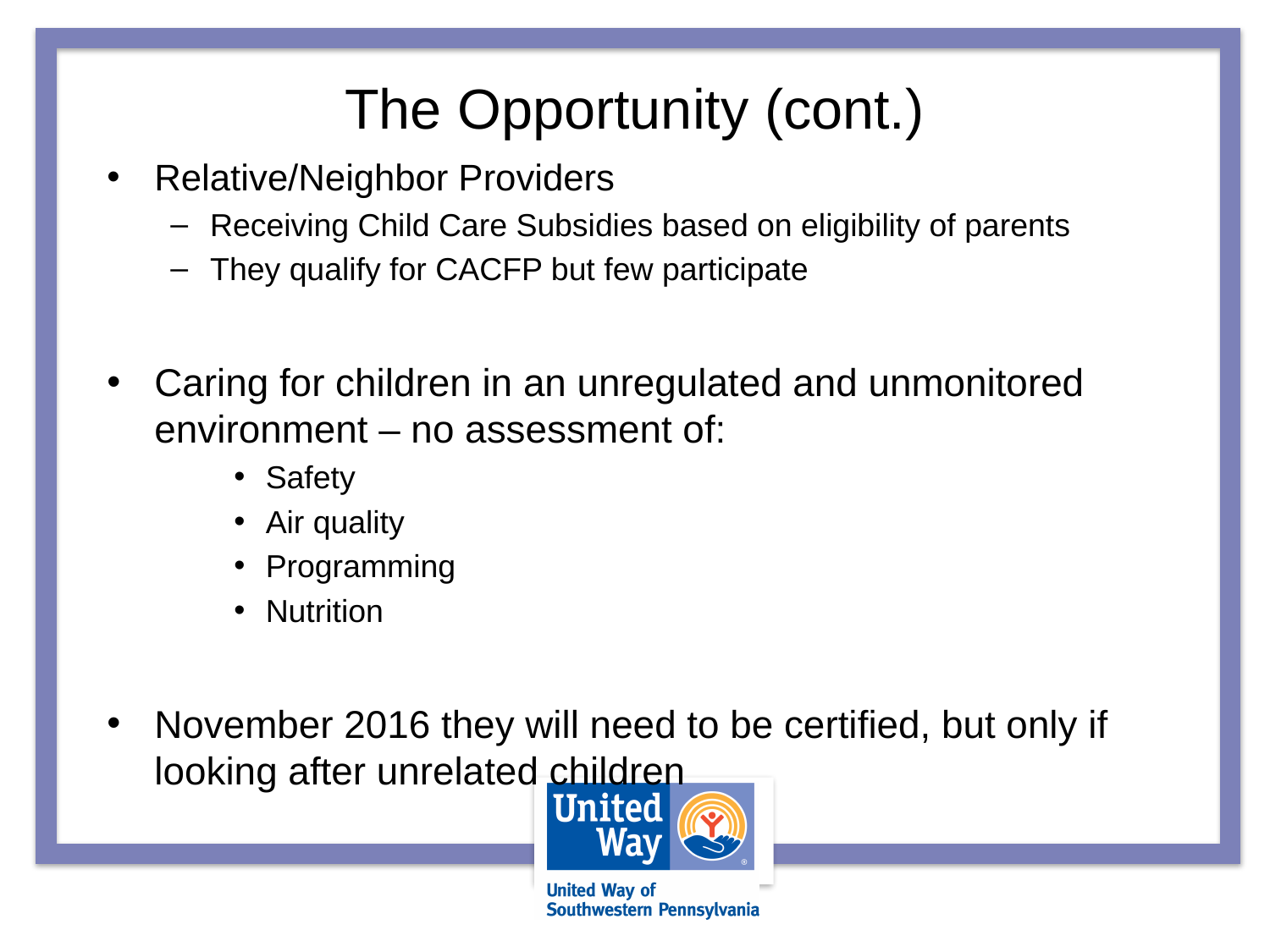

# The Opportunity (cont.)
Relative/Neighbor Providers
Receiving Child Care Subsidies based on eligibility of parents
They qualify for CACFP but few participate

Caring for children in an unregulated and unmonitored environment – no assessment of:
Safety
Air quality
Programming
Nutrition

November 2016 they will need to be certified, but only if looking after unrelated children